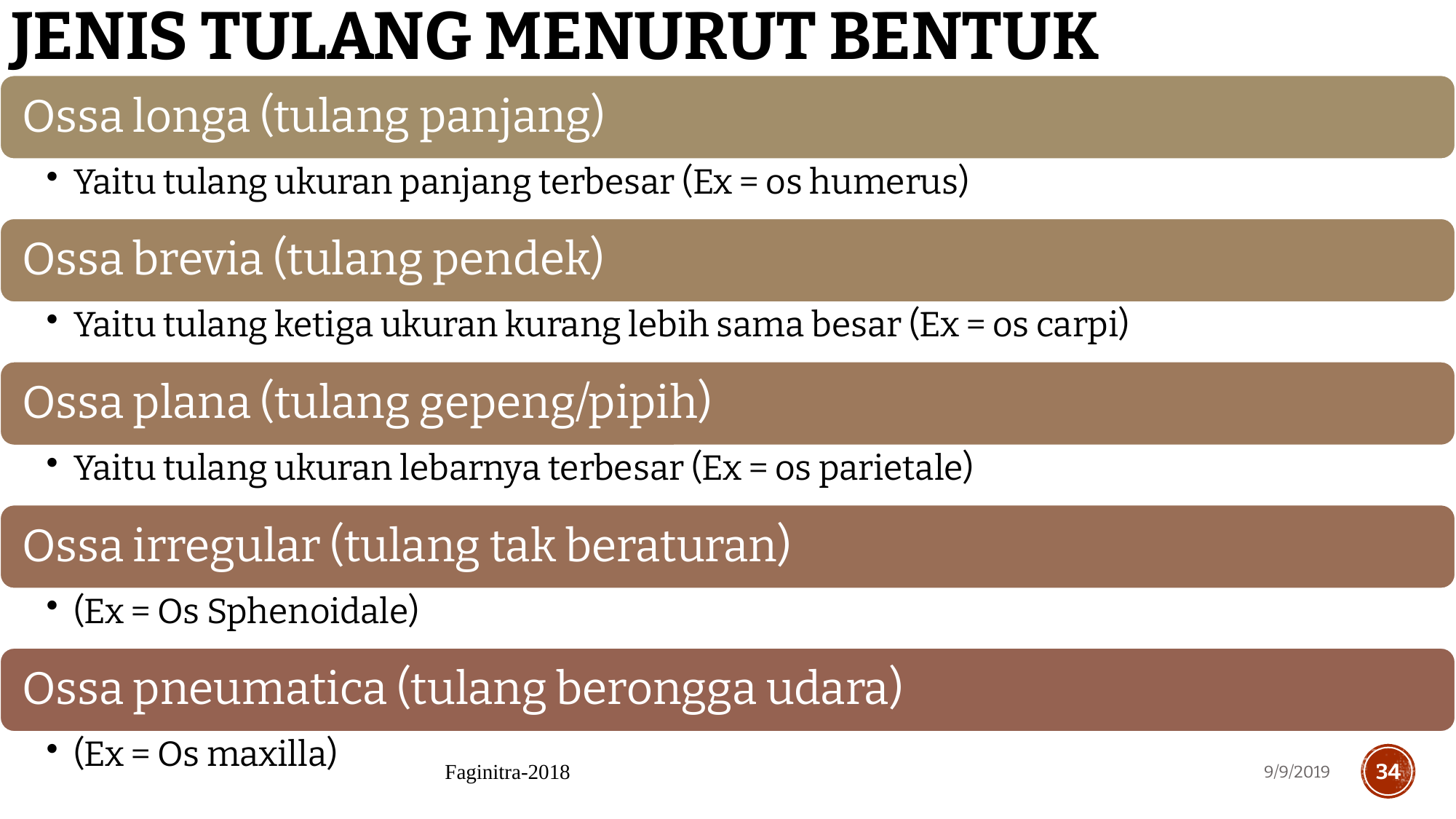

# Jenis Tulang menurut Bentuk
Ossa longa (tulang panjang)
Yaitu tulang ukuran panjang terbesar (Ex = os humerus)
Ossa brevia (tulang pendek)
Yaitu tulang ketiga ukuran kurang lebih sama besar (Ex = os carpi)
Ossa plana (tulang gepeng/pipih)
Yaitu tulang ukuran lebarnya terbesar (Ex = os parietale)
Ossa irregular (tulang tak beraturan)
(Ex = Os Sphenoidale)
Ossa pneumatica (tulang berongga udara)
(Ex = Os maxilla)
Faginitra-2018
9/9/2019
34